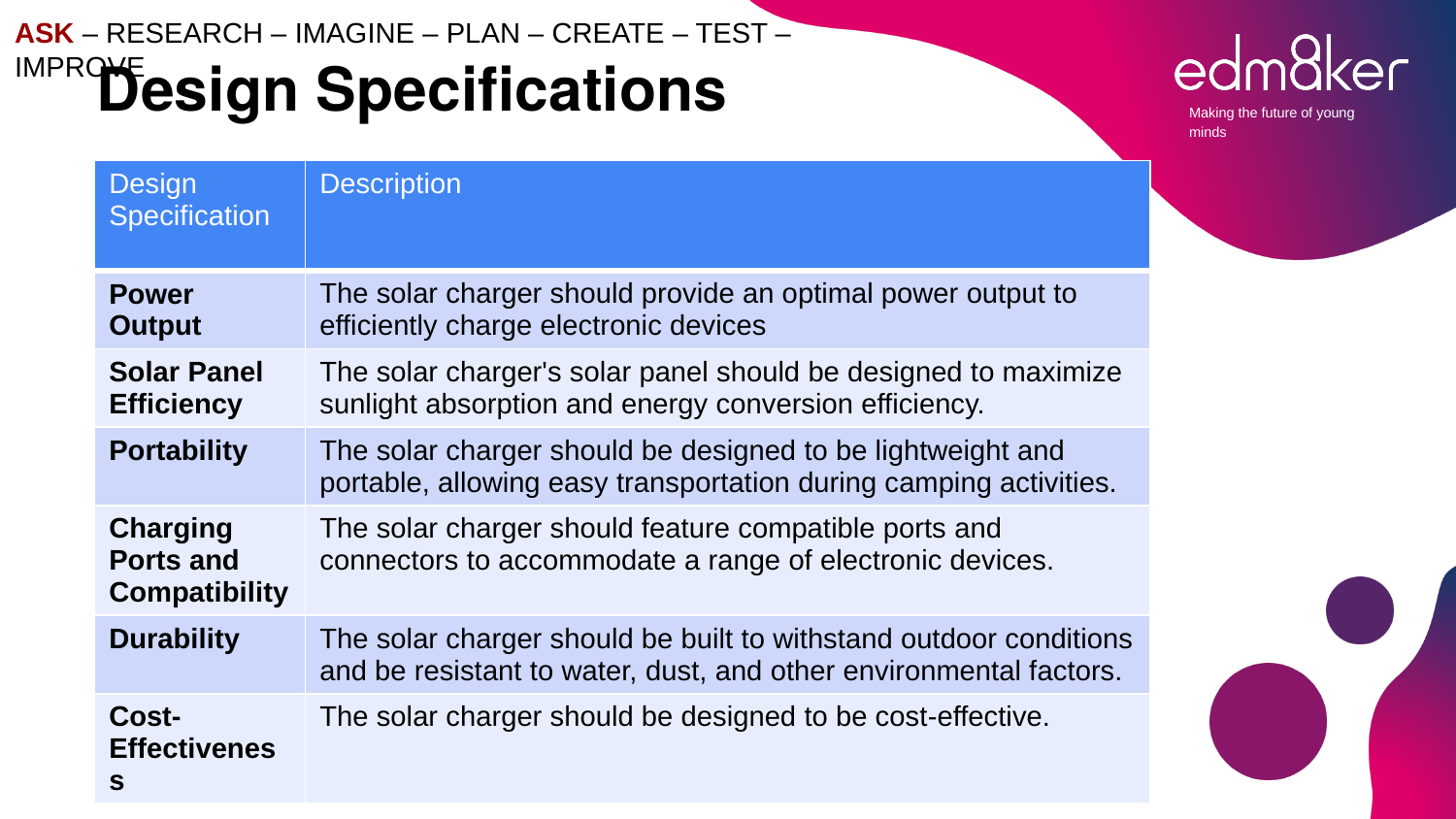

ASK – RESEARCH – IMAGINE – PLAN – CREATE – TEST – IMPROVE
# Design Specifications
| Design Specification | Description |
| --- | --- |
| Power Output | The solar charger should provide an optimal power output to efficiently charge electronic devices |
| Solar Panel Efficiency | The solar charger's solar panel should be designed to maximize sunlight absorption and energy conversion efficiency. |
| Portability | The solar charger should be designed to be lightweight and portable, allowing easy transportation during camping activities. |
| Charging Ports and Compatibility | The solar charger should feature compatible ports and connectors to accommodate a range of electronic devices. |
| Durability | The solar charger should be built to withstand outdoor conditions and be resistant to water, dust, and other environmental factors. |
| Cost-Effectiveness | The solar charger should be designed to be cost-effective. |